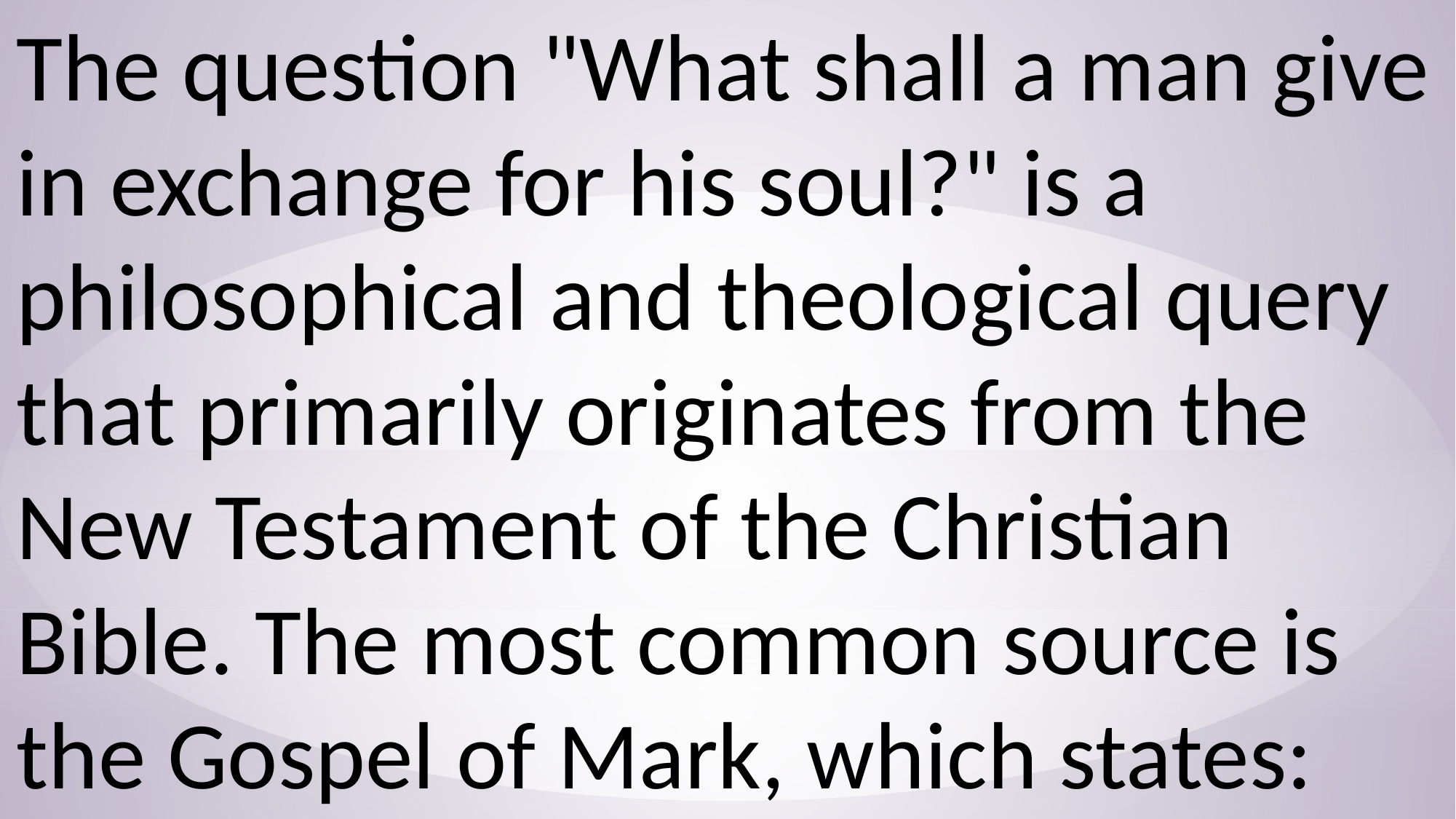

The question "What shall a man give in exchange for his soul?" is a philosophical and theological query that primarily originates from the New Testament of the Christian Bible. The most common source is the Gospel of Mark, which states: